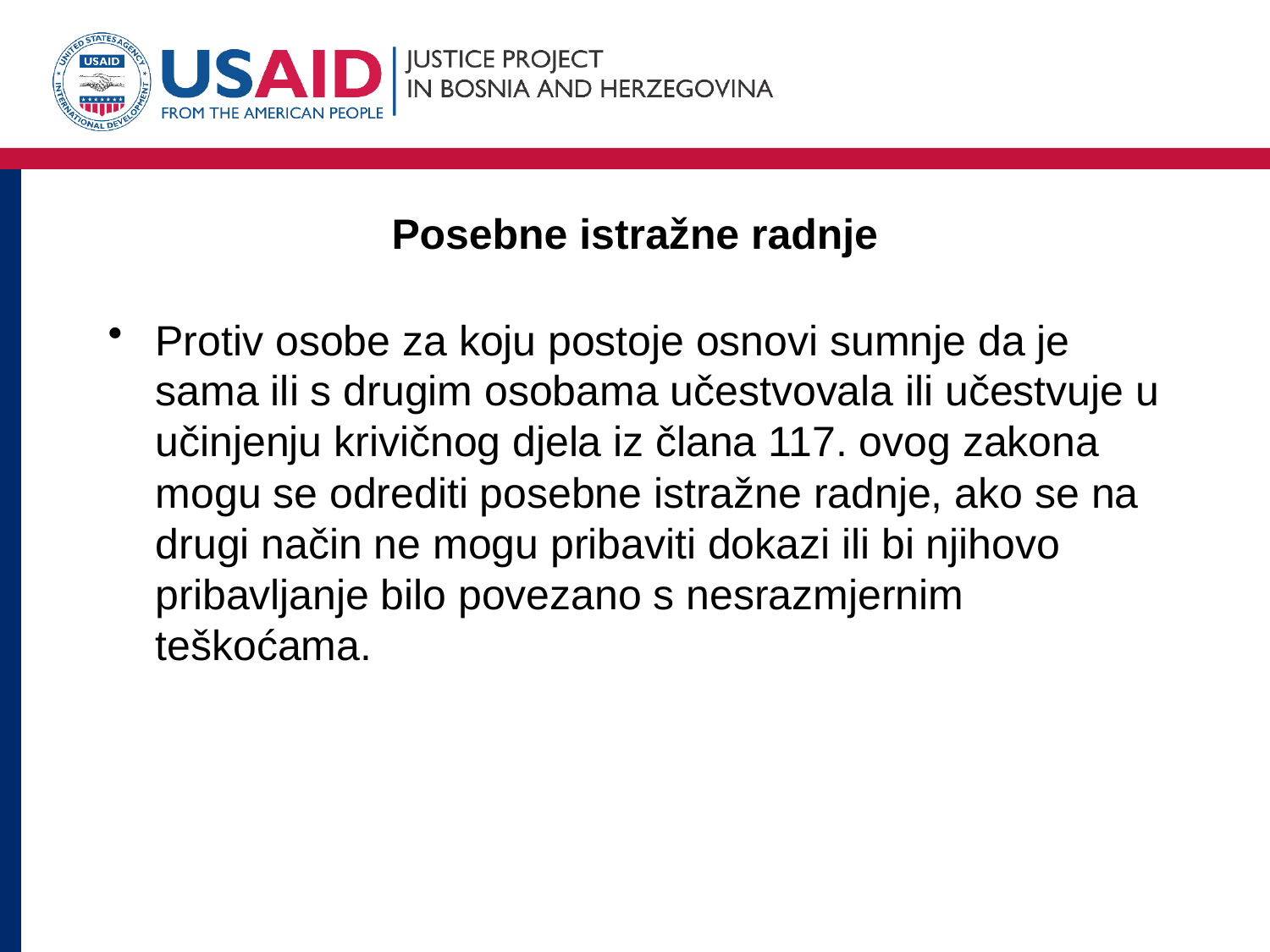

# Posebne istražne radnje
Protiv osobe za koju postoje osnovi sumnje da je sama ili s drugim osobama učestvovala ili učestvuje u učinjenju krivičnog djela iz člana 117. ovog zakona mogu se odrediti posebne istražne radnje, ako se na drugi način ne mogu pribaviti dokazi ili bi njihovo pribavljanje bilo povezano s nesrazmjernim teškoćama.